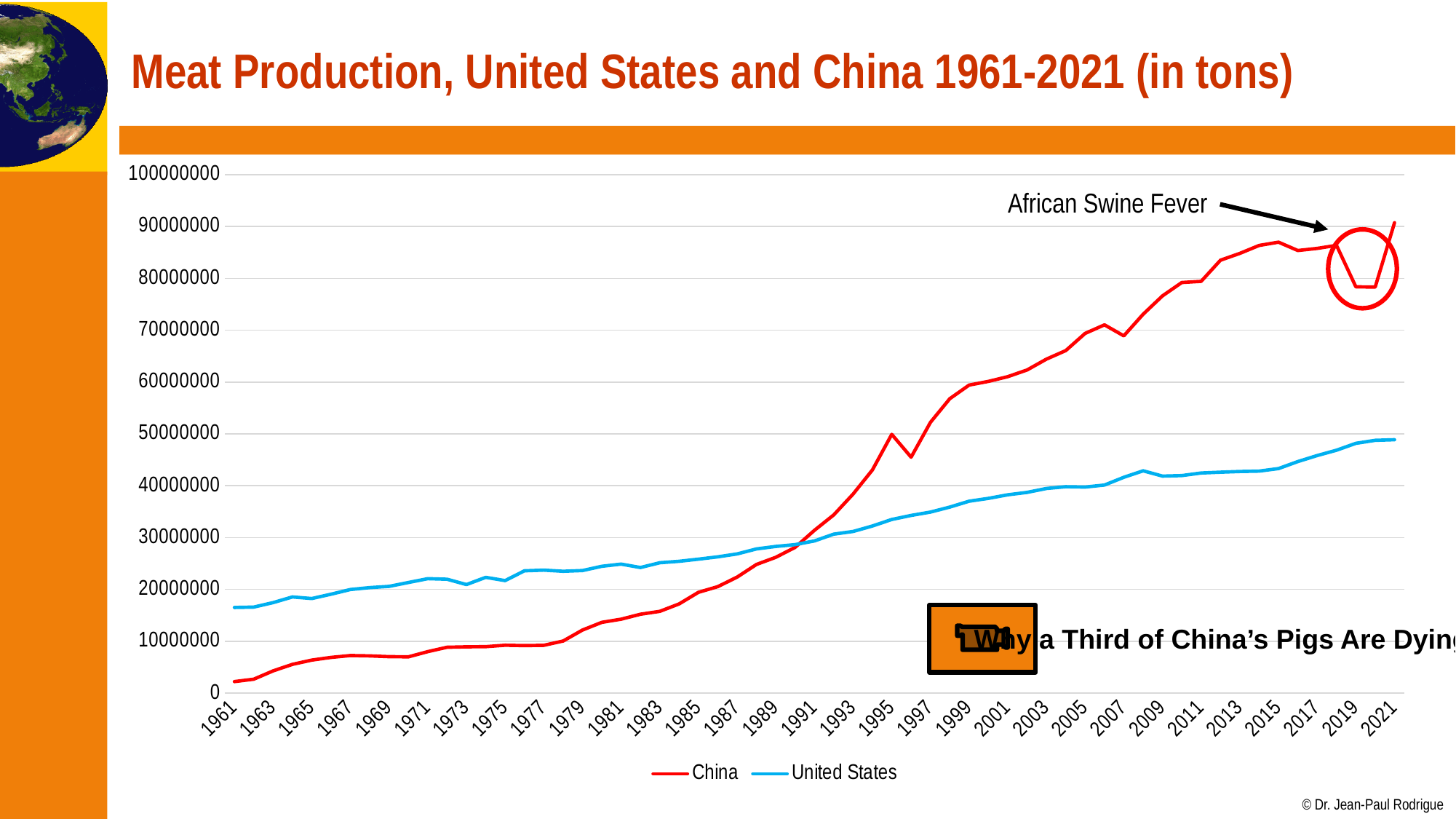

# Meat Production, United States and China 1961-2021 (in tons)

### Chart

| Category | China | United States |
|---|---|---|
| 1961 | 2221940.0 | 16513033.0 |
| 1962 | 2684960.0 | 16589528.0 |
| 1963 | 4281190.0 | 17452752.0 |
| 1964 | 5544260.0 | 18545968.0 |
| 1965 | 6364840.0 | 18241816.0 |
| 1966 | 6884840.0 | 19077204.0 |
| 1967 | 7241800.0 | 19983792.0 |
| 1968 | 7176260.0 | 20347980.0 |
| 1969 | 7025940.0 | 20590034.0 |
| 1970 | 6991520.0 | 21330296.0 |
| 1971 | 8001340.0 | 22071024.0 |
| 1972 | 8844860.0 | 21961512.0 |
| 1973 | 8930200.0 | 20934900.0 |
| 1974 | 8956240.0 | 22330672.0 |
| 1975 | 9237020.0 | 21701342.0 |
| 1976 | 9161520.0 | 23588288.0 |
| 1977 | 9215060.0 | 23723466.0 |
| 1978 | 10048400.0 | 23497032.0 |
| 1979 | 12163280.0 | 23637356.0 |
| 1980 | 13648180.0 | 24455198.0 |
| 1981 | 14258440.0 | 24883150.0 |
| 1982 | 15214680.0 | 24222124.0 |
| 1983 | 15767780.0 | 25151146.0 |
| 1984 | 17199440.0 | 25417452.0 |
| 1985 | 19443560.0 | 25834360.0 |
| 1986 | 20535160.0 | 26283504.0 |
| 1987 | 22376708.0 | 26844304.0 |
| 1988 | 24815390.0 | 27808250.0 |
| 1989 | 26193020.0 | 28289328.0 |
| 1990 | 28105360.0 | 28634662.0 |
| 1991 | 31402840.0 | 29350008.0 |
| 1992 | 34376430.0 | 30665134.0 |
| 1993 | 38390330.0 | 31172442.0 |
| 1994 | 43056576.0 | 32229068.0 |
| 1995 | 49918700.0 | 33486448.0 |
| 1996 | 45510060.0 | 34270504.0 |
| 1997 | 52233240.0 | 34914250.0 |
| 1998 | 56790440.0 | 35874200.0 |
| 1999 | 59418700.0 | 37016020.0 |
| 2000 | 60132364.0 | 37565212.0 |
| 2001 | 61044560.0 | 38252104.0 |
| 2002 | 62335944.0 | 38715588.0 |
| 2003 | 64425492.0 | 39464440.0 |
| 2004 | 66081924.0 | 39805480.0 |
| 2005 | 69388750.0 | 39744000.0 |
| 2006 | 71041860.0 | 40131500.0 |
| 2007 | 68916400.0 | 41624756.0 |
| 2008 | 73083240.0 | 42883180.0 |
| 2009 | 76625820.0 | 41856172.0 |
| 2010 | 79209140.0 | 41952750.0 |
| 2011 | 79429740.0 | 42450692.0 |
| 2012 | 83507240.0 | 42622316.0 |
| 2013 | 84820250.0 | 42754380.0 |
| 2014 | 86355640.0 | 42825420.0 |
| 2015 | 86985736.0 | 43313000.0 |
| 2016 | 85379290.0 | 44668812.0 |
| 2017 | 85781210.0 | 45825732.0 |
| 2018 | 86369610.0 | 46859450.0 |
| 2019 | 78379900.0 | 48186744.0 |
| 2020 | 78318680.0 | 48761040.0 |
| 2021 | 90737304.0 | 48876684.0 |
African Swine Fever

Why a Third of China’s Pigs Are Dying